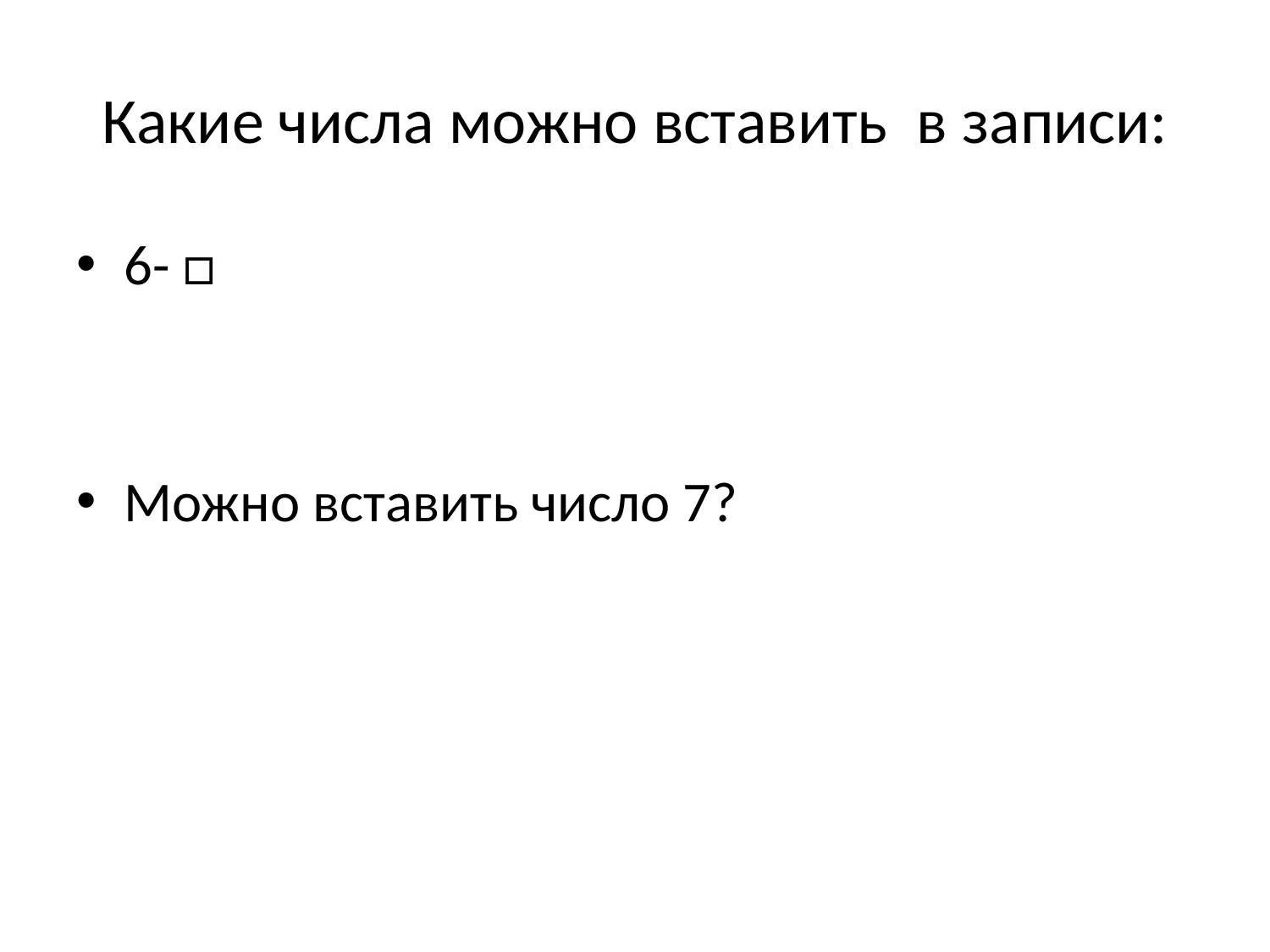

# Какие числа можно вставить  в записи:
6- □

Можно вставить число 7?